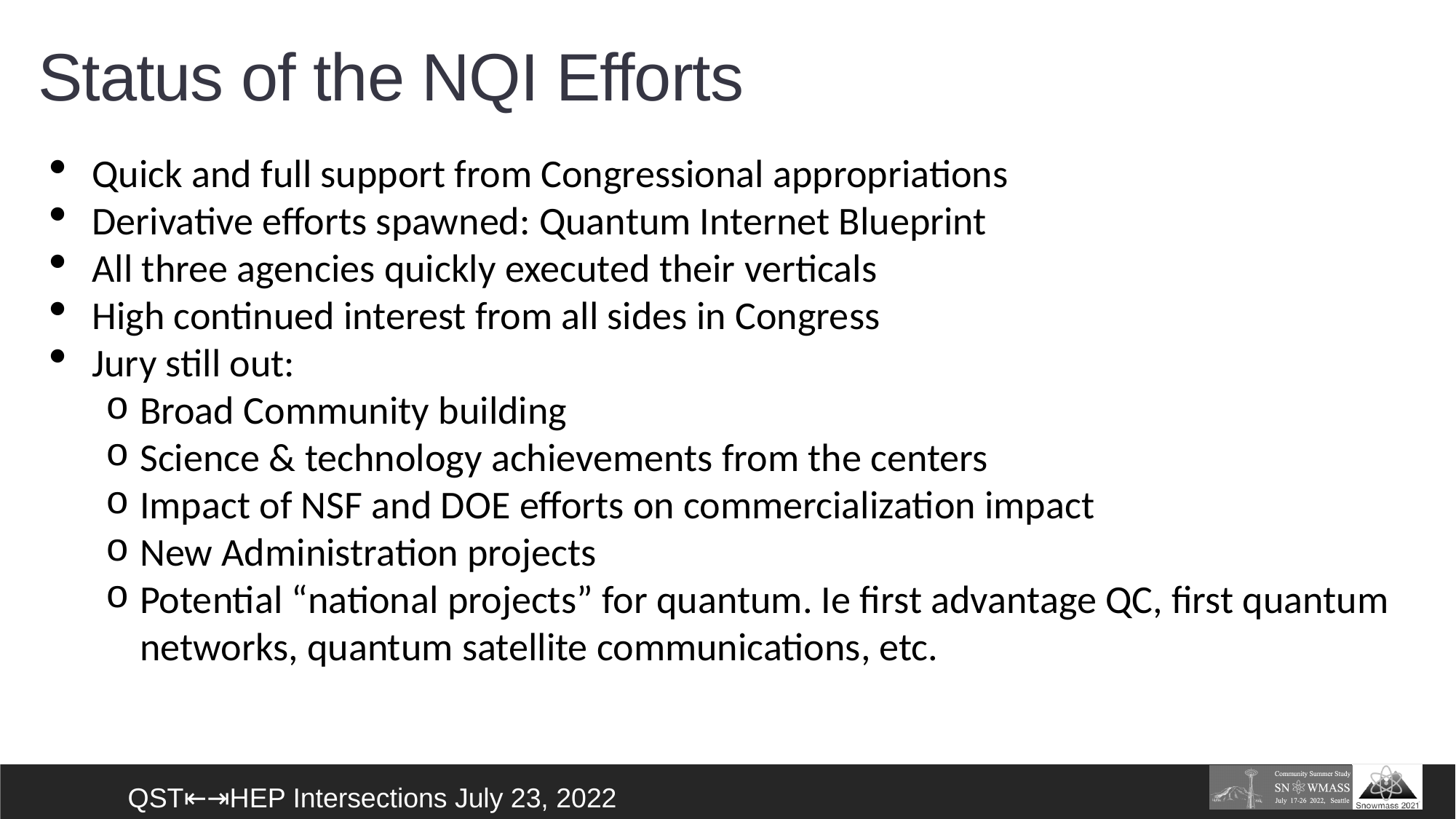

# Status of the NQI Efforts
Quick and full support from Congressional appropriations
Derivative efforts spawned: Quantum Internet Blueprint
All three agencies quickly executed their verticals
High continued interest from all sides in Congress
Jury still out:
Broad Community building
Science & technology achievements from the centers
Impact of NSF and DOE efforts on commercialization impact
New Administration projects
Potential “national projects” for quantum. Ie first advantage QC, first quantum networks, quantum satellite communications, etc.